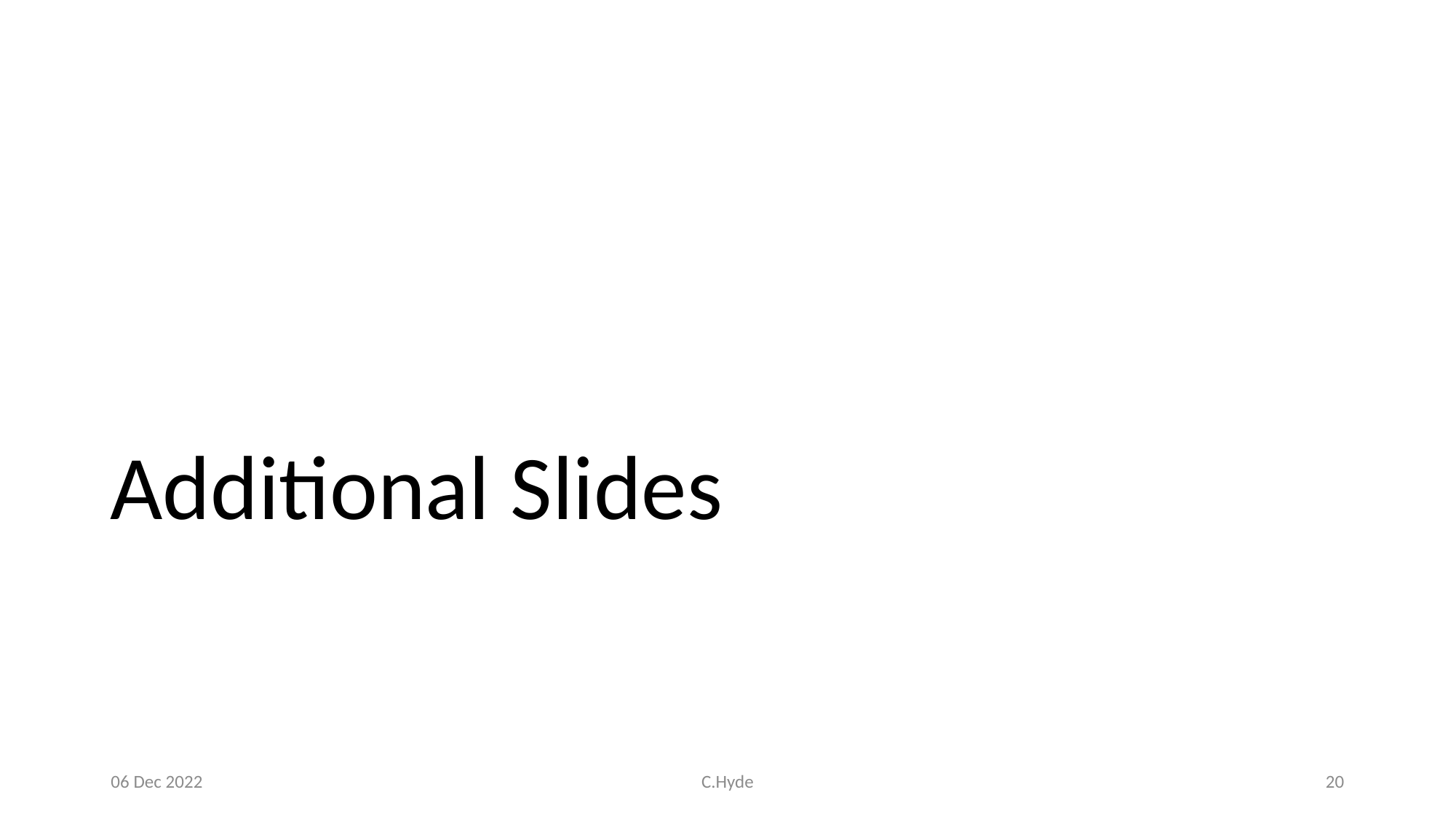

# Additional Slides

06 Dec 2022
C.Hyde
20